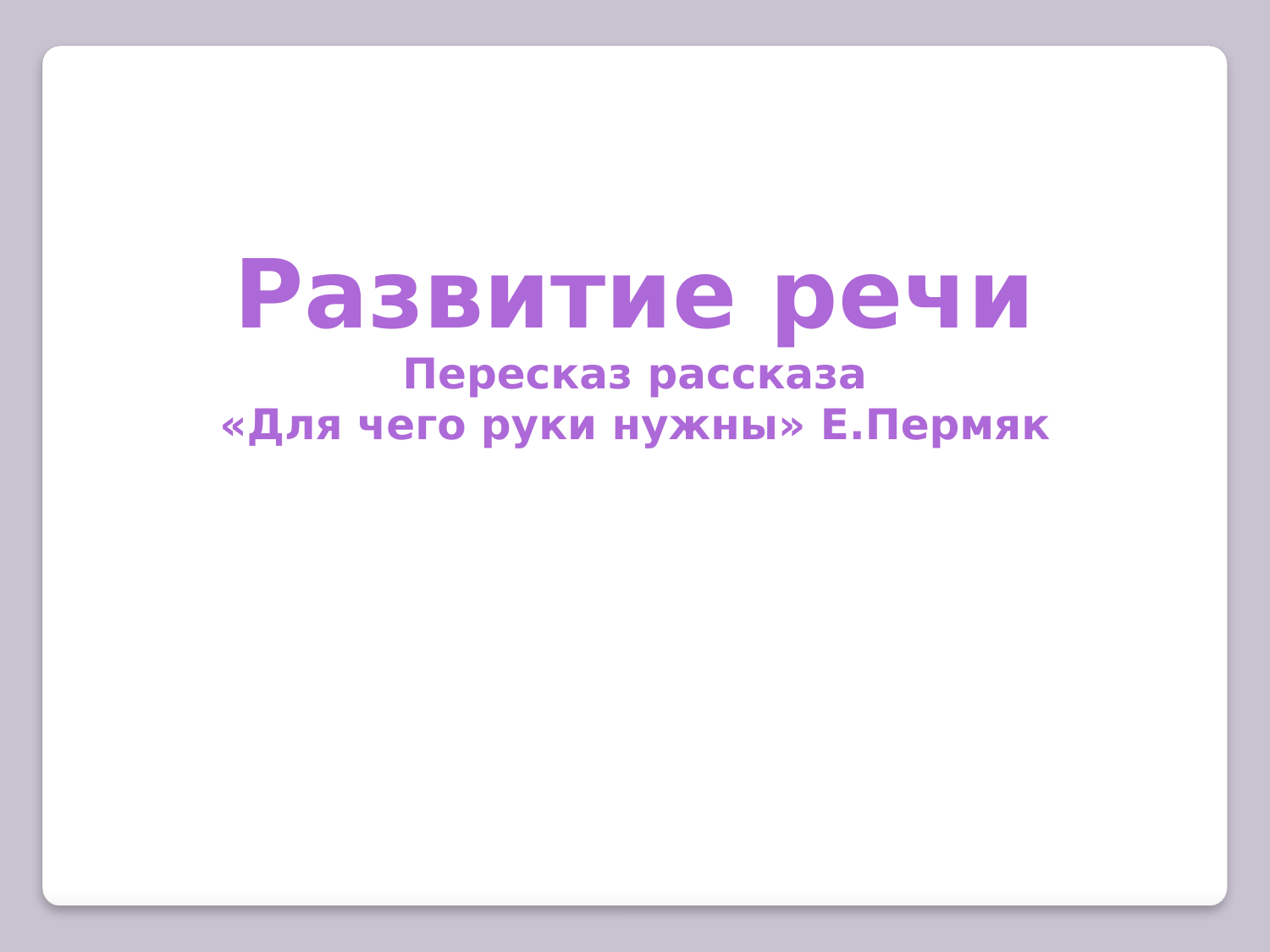

Развитие речи
Пересказ рассказа
«Для чего руки нужны» Е.Пермяк